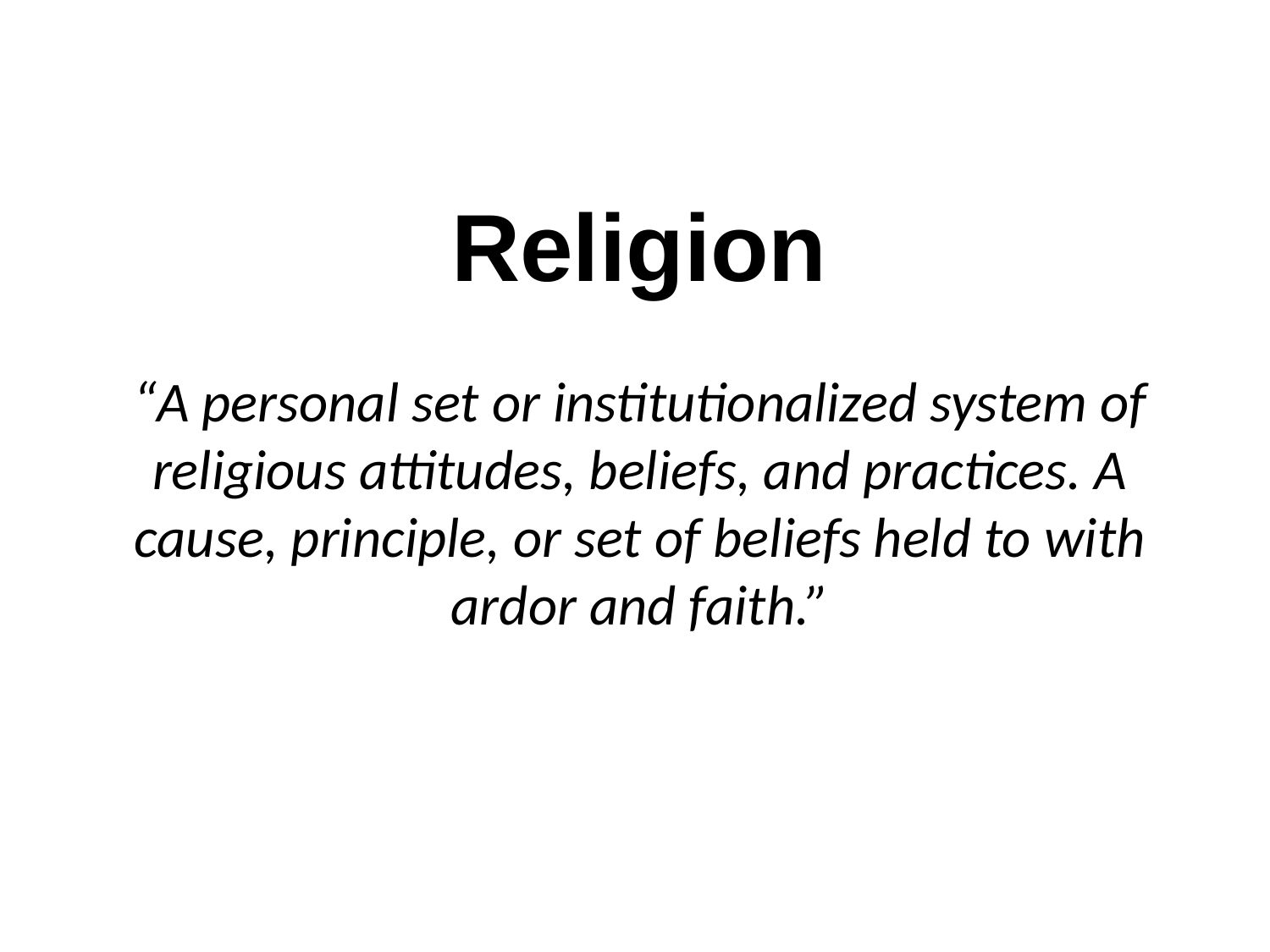

Religion
“A personal set or institutionalized system of religious attitudes, beliefs, and practices. A cause, principle, or set of beliefs held to with ardor and faith.”